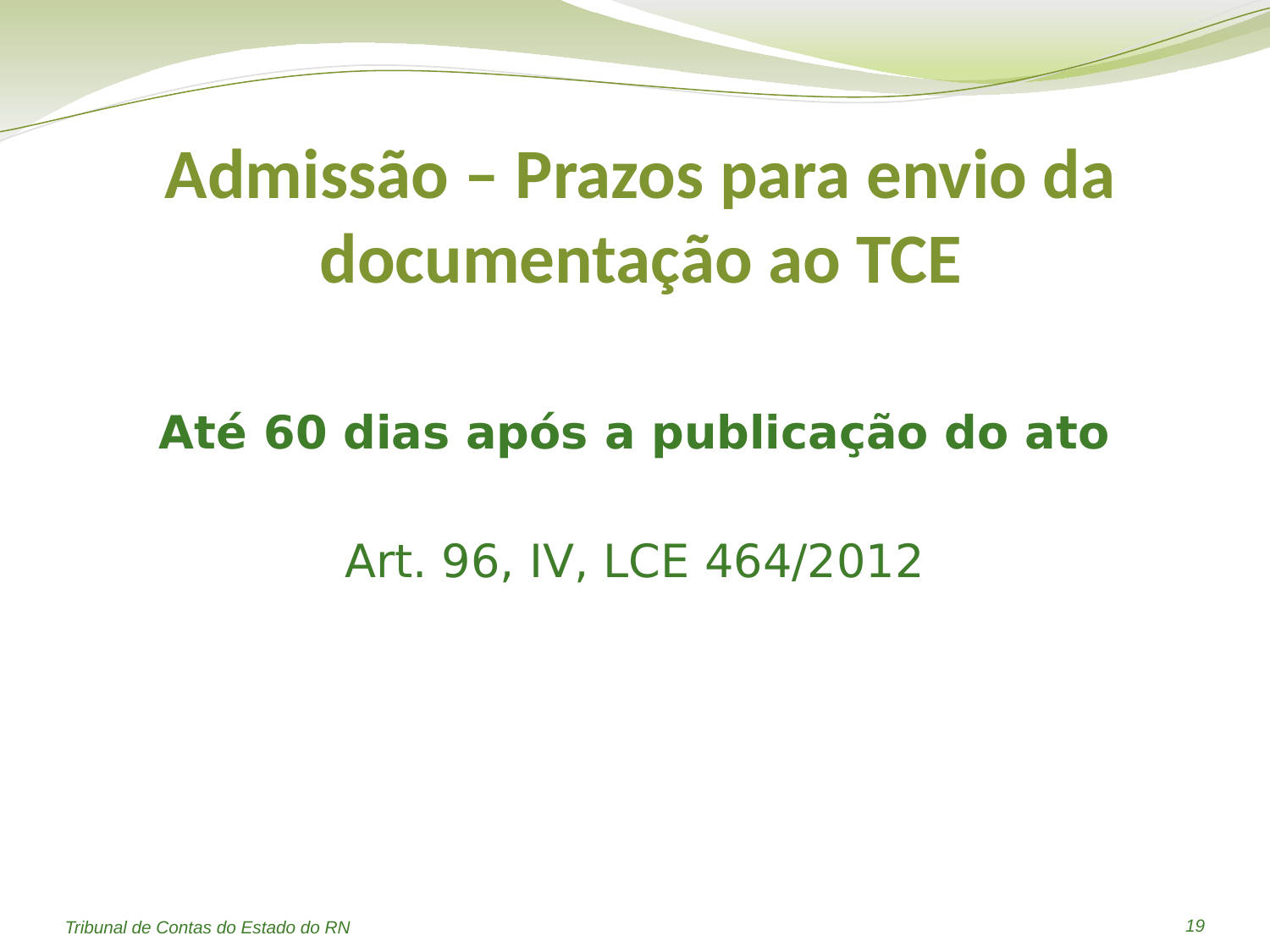

# Admissão – Prazos para envio da documentação ao TCE

Até 60 dias após a publicação do ato

Art. 96, IV, LCE 464/2012
19
Tribunal de Contas do Estado do RN